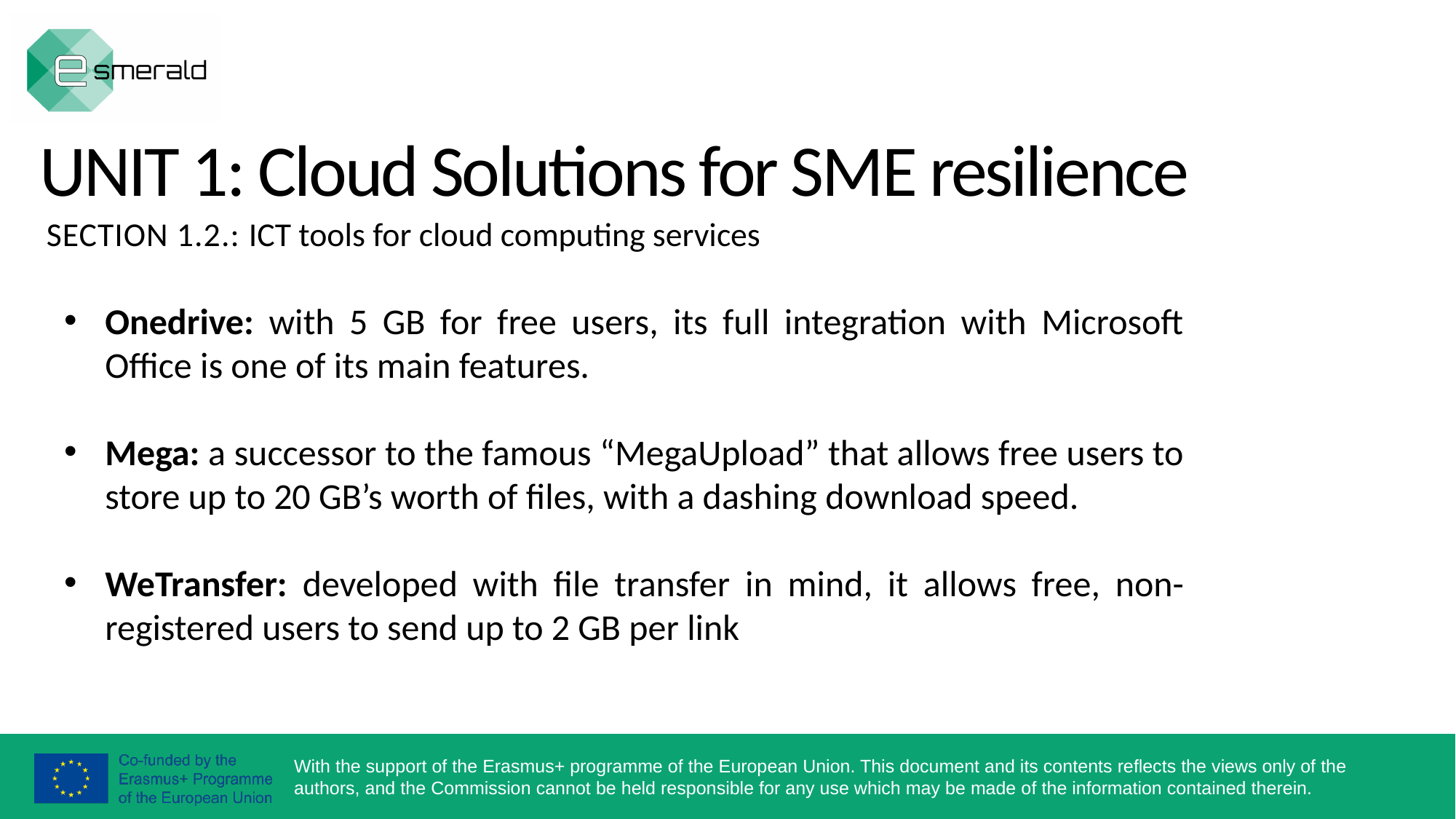

UNIT 1: Cloud Solutions for SME resilience
SECTION 1.2.: ICT tools for cloud computing services
Onedrive: with 5 GB for free users, its full integration with Microsoft Office is one of its main features.

Mega: a successor to the famous “MegaUpload” that allows free users to store up to 20 GB’s worth of files, with a dashing download speed.

WeTransfer: developed with file transfer in mind, it allows free, non-registered users to send up to 2 GB per link